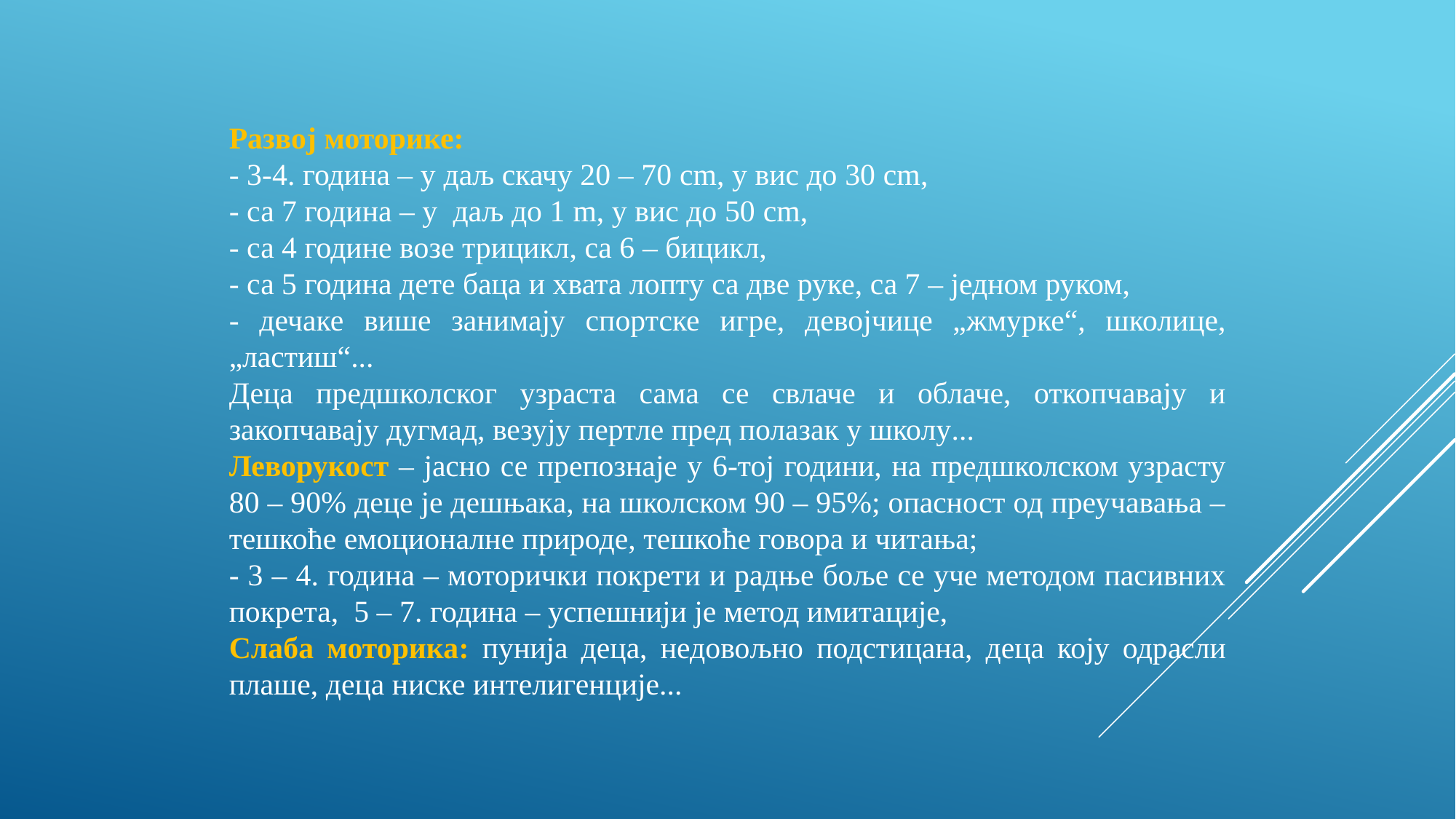

Развој моторике:
- 3-4. година – у даљ скачу 20 – 70 cm, у вис до 30 cm,
- са 7 година – у  даљ до 1 m, у вис до 50 cm,
- са 4 године возе трицикл, са 6 – бицикл,
- са 5 година дете баца и хвата лопту са две руке, са 7 – једном руком,
- дечаке више занимају спортске игре, девојчице „жмурке“, школице, „ластиш“...
Деца предшколског узраста сама се свлаче и облаче, откопчавају и закопчавају дугмад, везују пертле пред полазак у школу...
Леворукост – јасно се препознаје у 6-тој години, на предшколском узрасту 80 – 90% деце је дешњака, на школском 90 – 95%; опасност од преучавања – тешкоће емоционалне природе, тешкоће говора и читања;
- 3 – 4. година – моторички покрети и радње боље се уче методом пасивних покрета,  5 – 7. година – успешнији је метод имитације,
Слаба моторика: пунија деца, недовољно подстицана, деца коју одрасли плаше, деца ниске интелигенције...